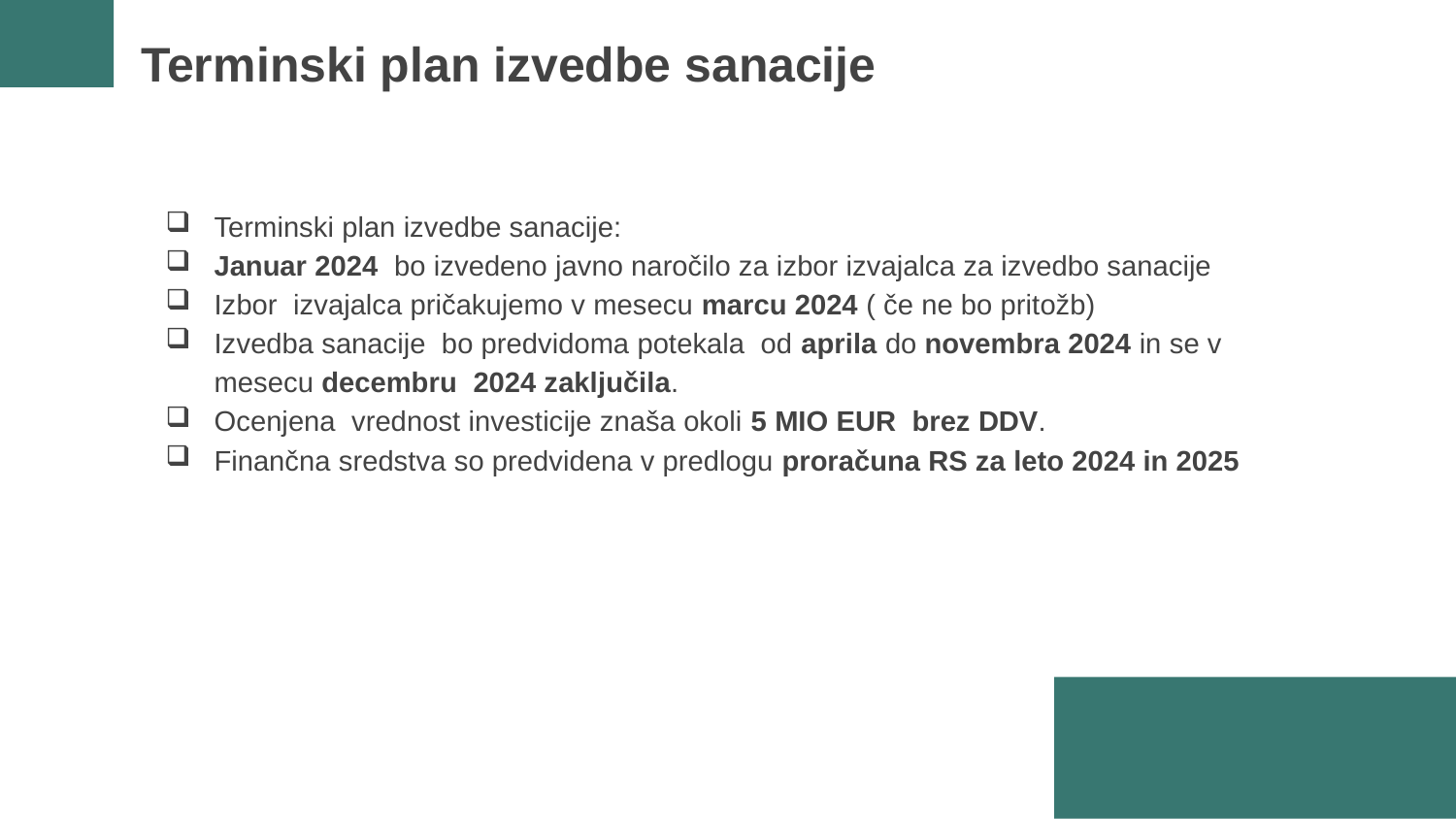

# Terminski plan izvedbe sanacije

Terminski plan izvedbe sanacije:
Januar 2024  bo izvedeno javno naročilo za izbor izvajalca za izvedbo sanacije
Izbor  izvajalca pričakujemo v mesecu marcu 2024 ( če ne bo pritožb)
Izvedba sanacije  bo predvidoma potekala  od aprila do novembra 2024 in se v mesecu decembru  2024 zaključila.
Ocenjena  vrednost investicije znaša okoli 5 MIO EUR  brez DDV.
Finančna sredstva so predvidena v predlogu proračuna RS za leto 2024 in 2025